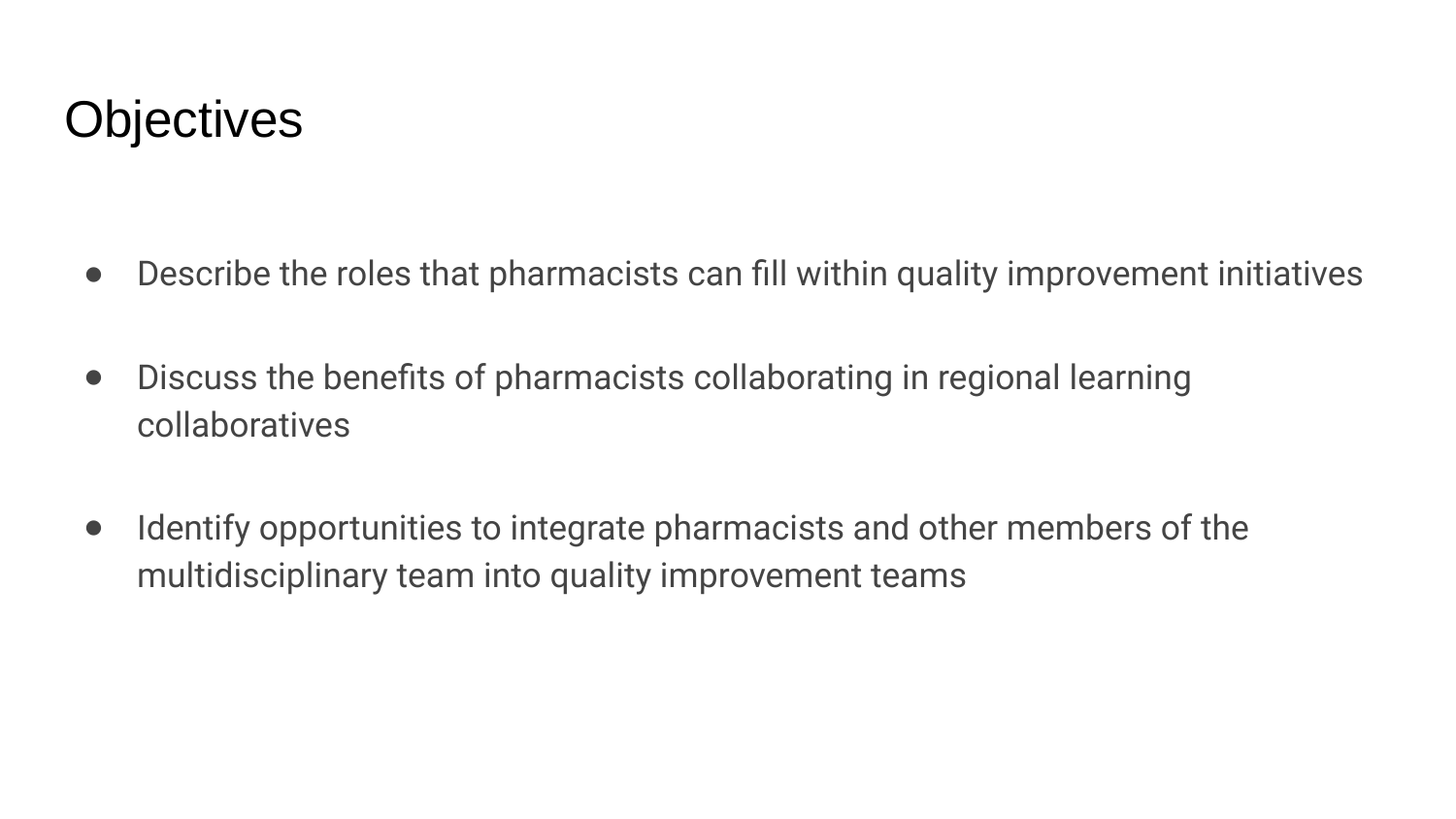

# Objectives
Describe the roles that pharmacists can fill within quality improvement initiatives

Discuss the benefits of pharmacists collaborating in regional learning collaboratives

Identify opportunities to integrate pharmacists and other members of the multidisciplinary team into quality improvement teams